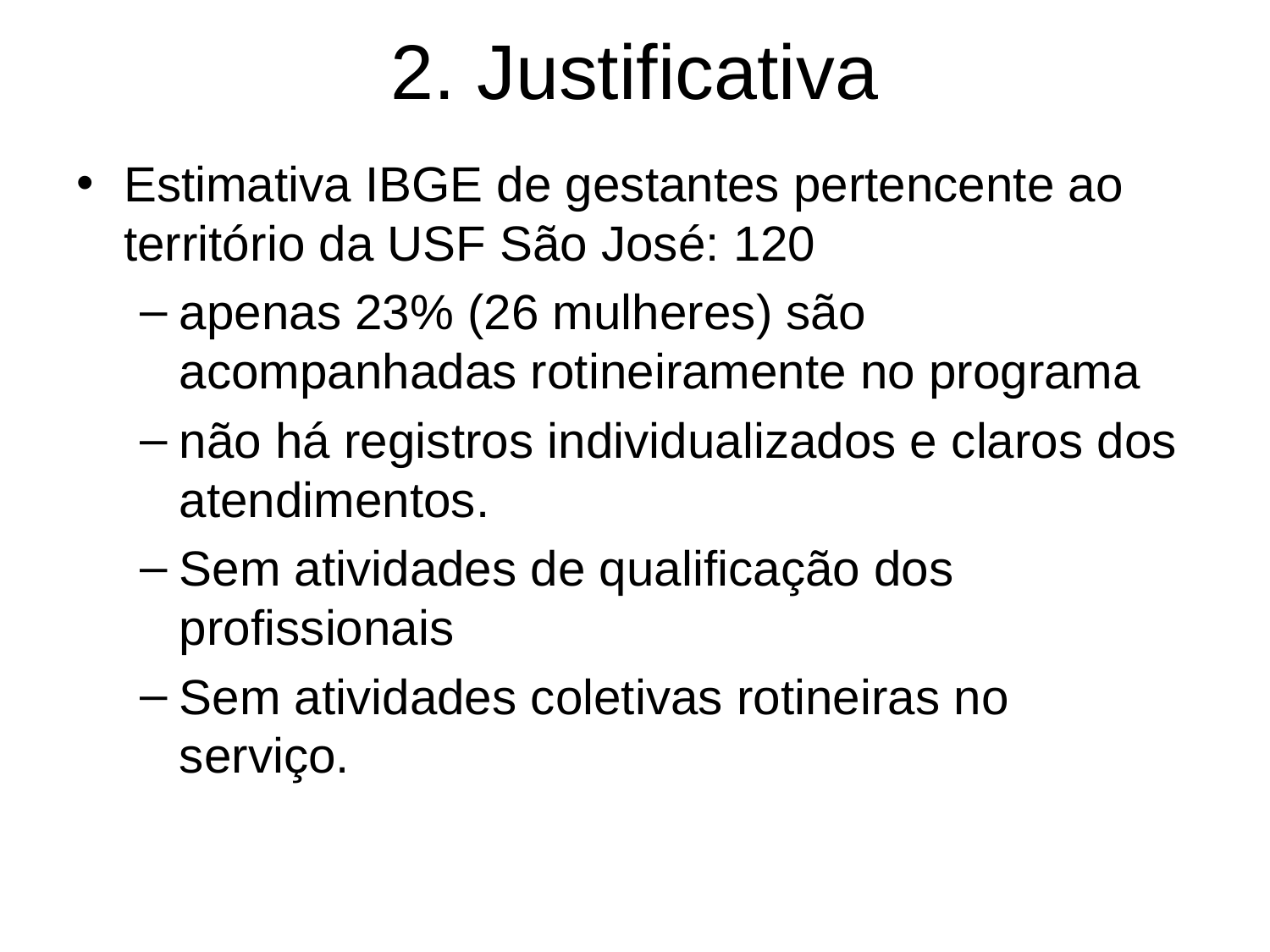

2. Justificativa
Estimativa IBGE de gestantes pertencente ao território da USF São José: 120
apenas 23% (26 mulheres) são acompanhadas rotineiramente no programa
não há registros individualizados e claros dos atendimentos.
Sem atividades de qualificação dos profissionais
Sem atividades coletivas rotineiras no serviço.